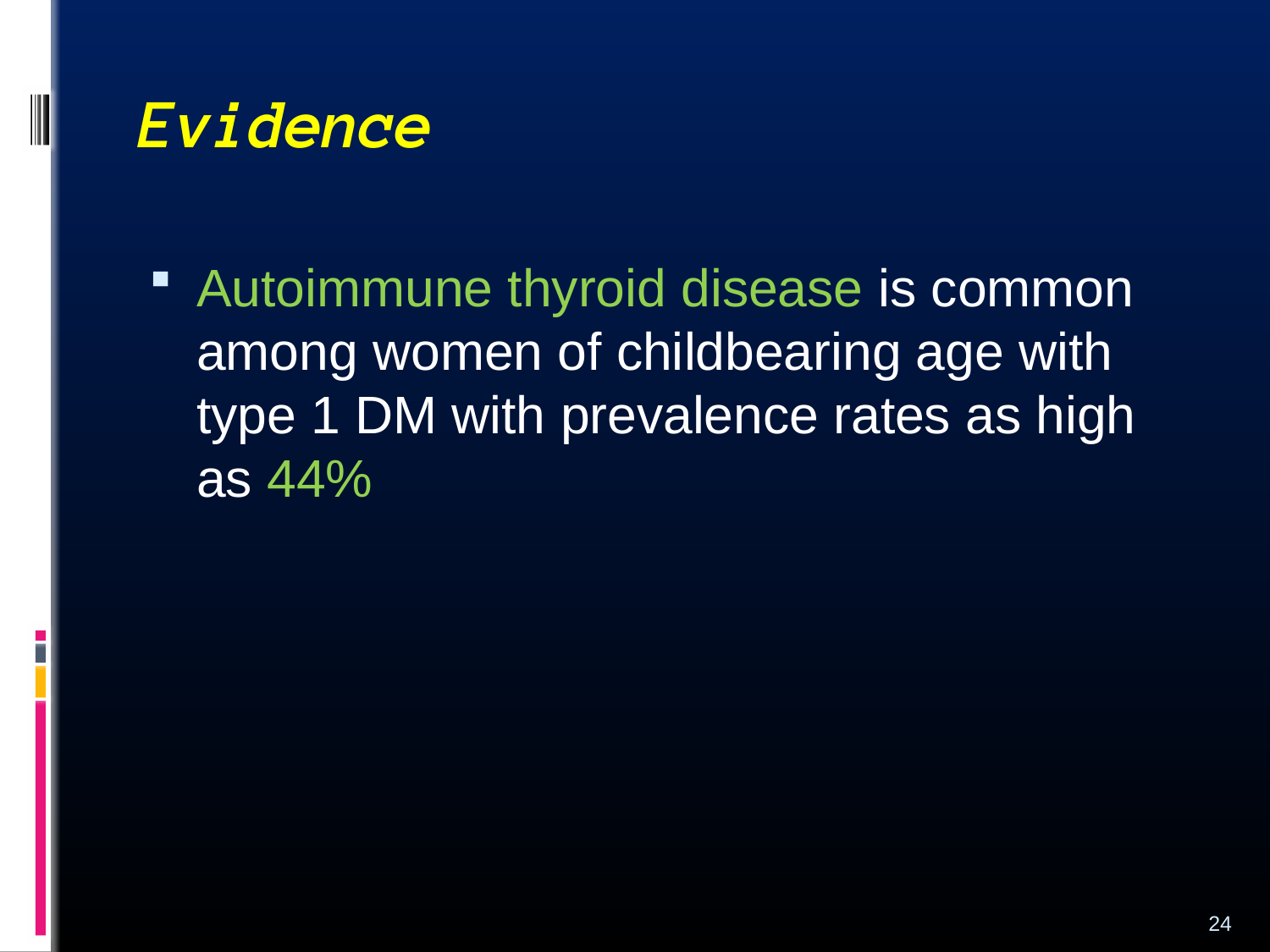

# Evidence
Autoimmune thyroid disease is common among women of childbearing age with type 1 DM with prevalence rates as high as 44%

24